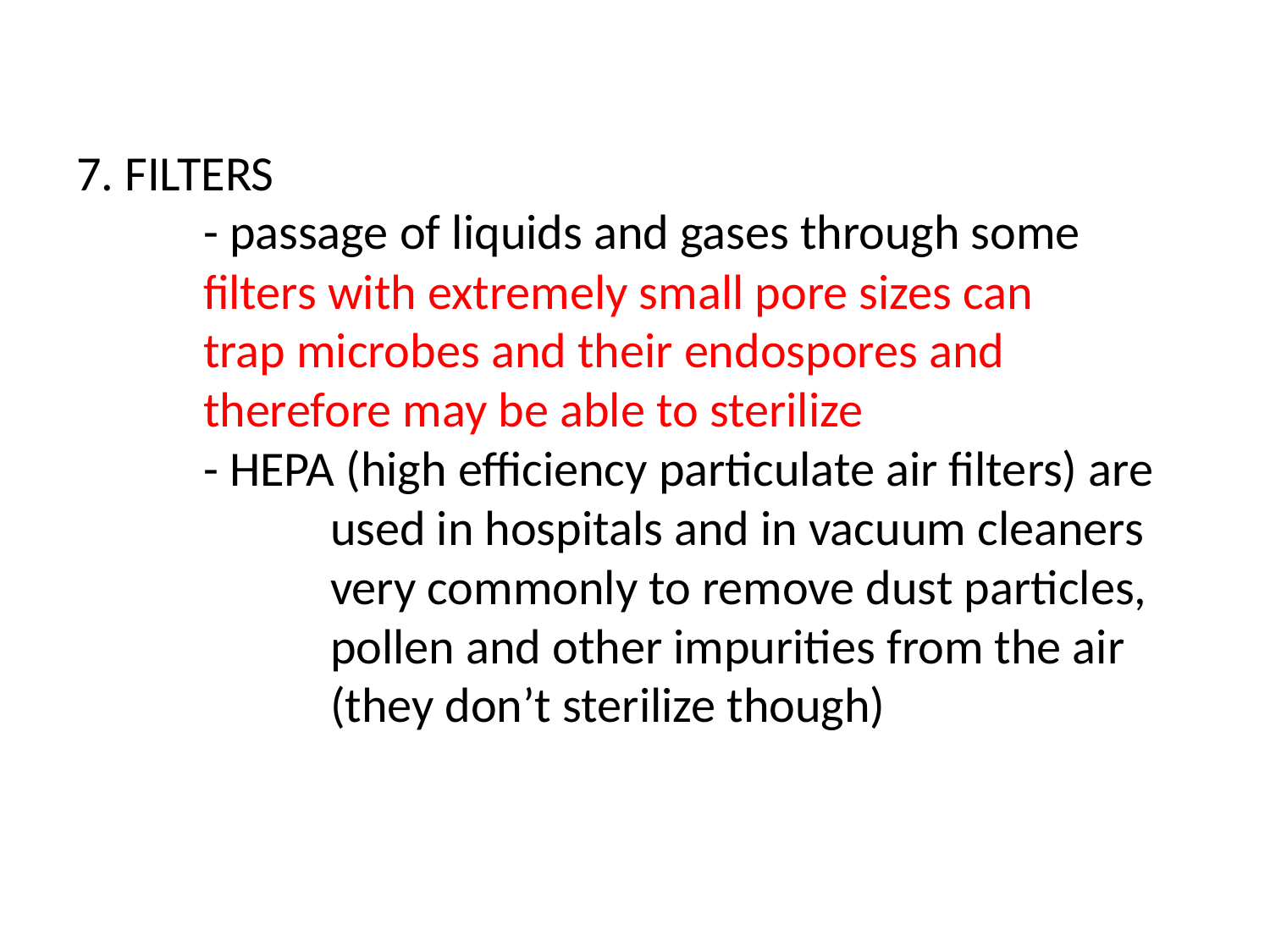

# 7. FILTERS - passage of liquids and gases through some 		filters with extremely small pore sizes can 		trap microbes and their endospores and 		therefore may be able to sterilize - HEPA (high efficiency particulate air filters) are 		used in hospitals and in vacuum cleaners 		very commonly to remove dust particles, 		pollen and other impurities from the air 		(they don’t sterilize though)